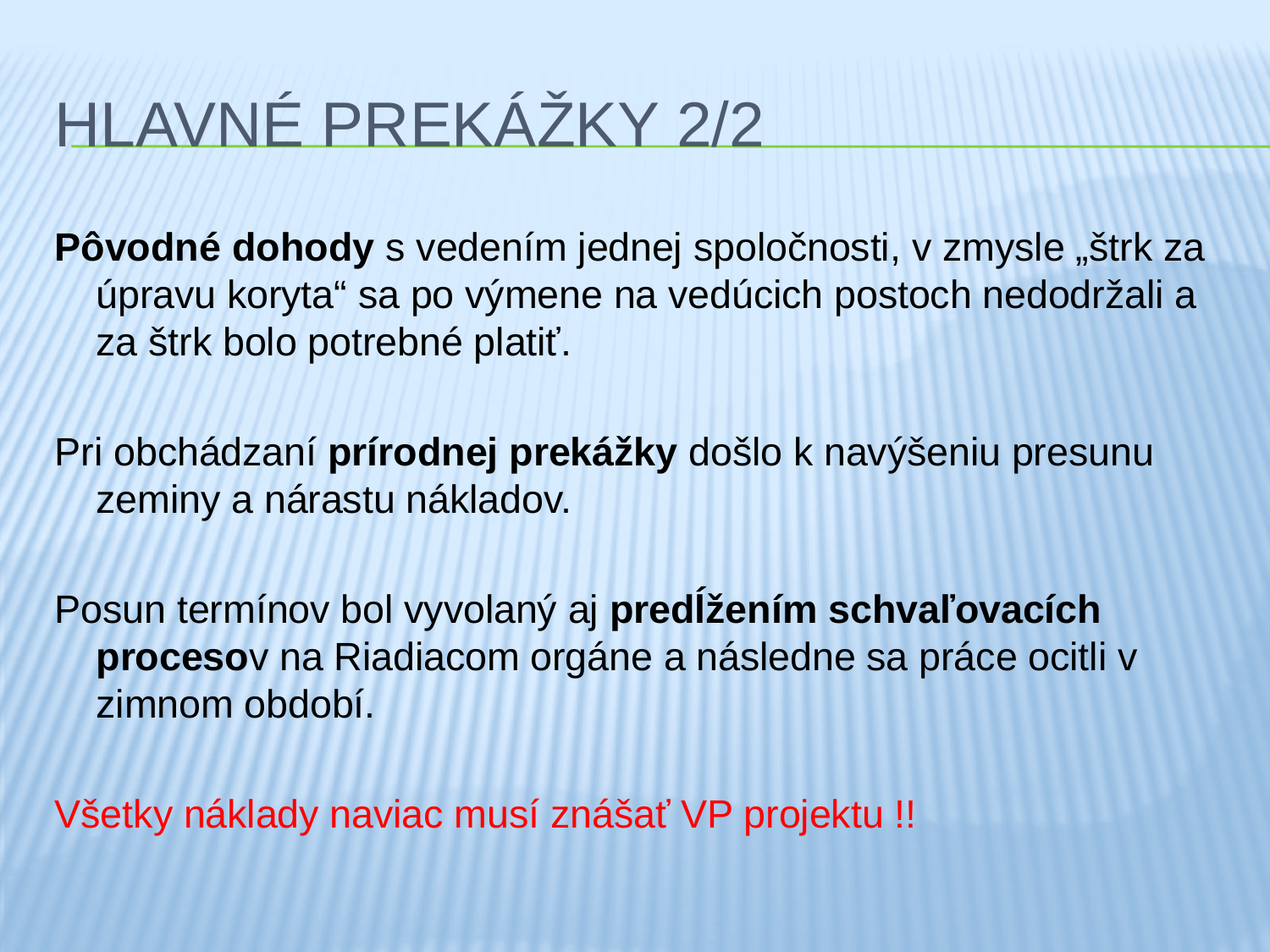

# Hlavné prekážky 2/2
Pôvodné dohody s vedením jednej spoločnosti, v zmysle „štrk za úpravu koryta“ sa po výmene na vedúcich postoch nedodržali a za štrk bolo potrebné platiť.

Pri obchádzaní prírodnej prekážky došlo k navýšeniu presunu zeminy a nárastu nákladov.

Posun termínov bol vyvolaný aj predĺžením schvaľovacích procesov na Riadiacom orgáne a následne sa práce ocitli v zimnom období.

Všetky náklady naviac musí znášať VP projektu !!